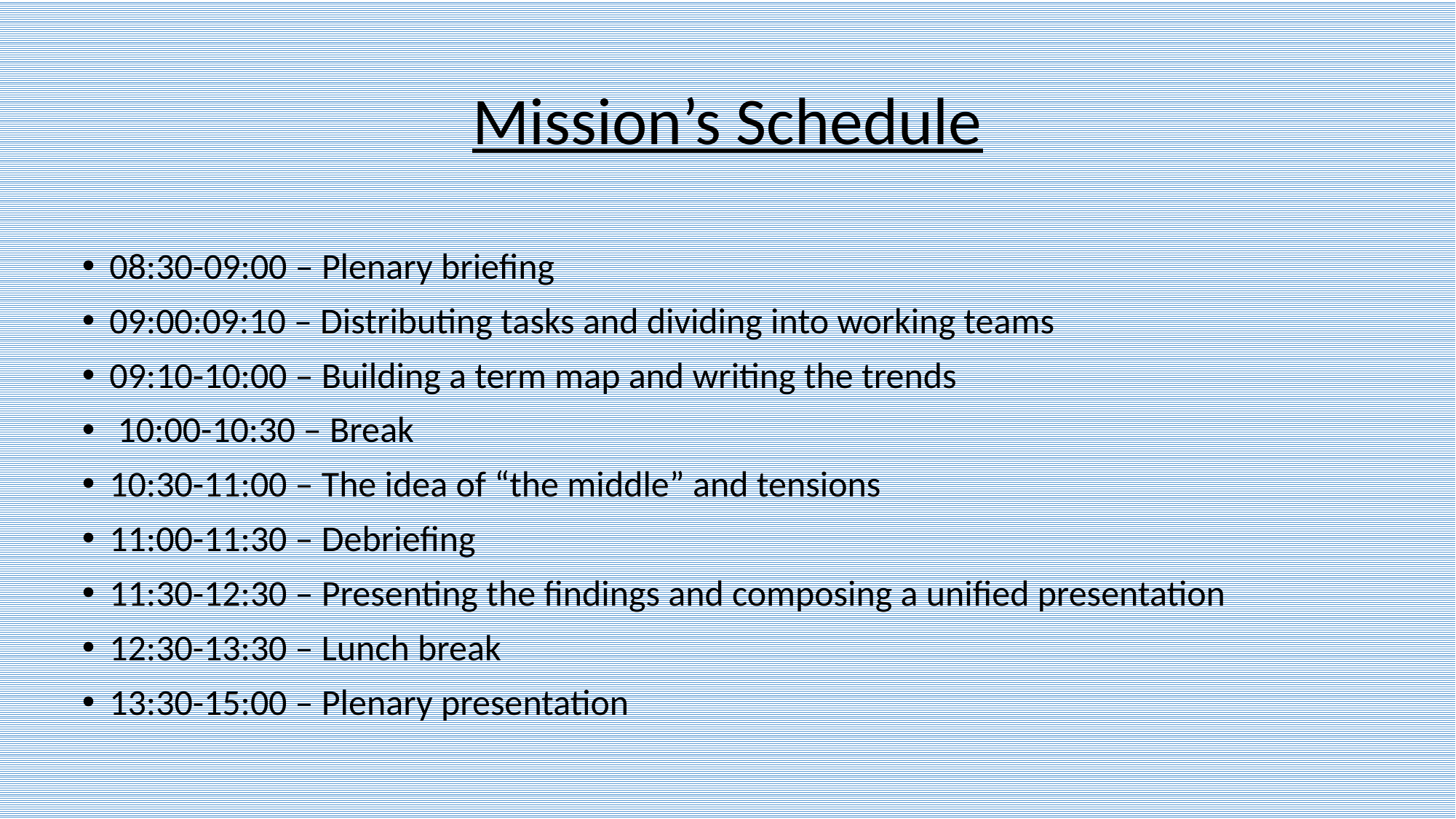

# Mission’s Schedule
08:30-09:00 – Plenary briefing
09:00:09:10 – Distributing tasks and dividing into working teams
09:10-10:00 – Building a term map and writing the trends
 10:00-10:30 – Break
10:30-11:00 – The idea of “the middle” and tensions
11:00-11:30 – Debriefing
11:30-12:30 – Presenting the findings and composing a unified presentation
12:30-13:30 – Lunch break
13:30-15:00 – Plenary presentation